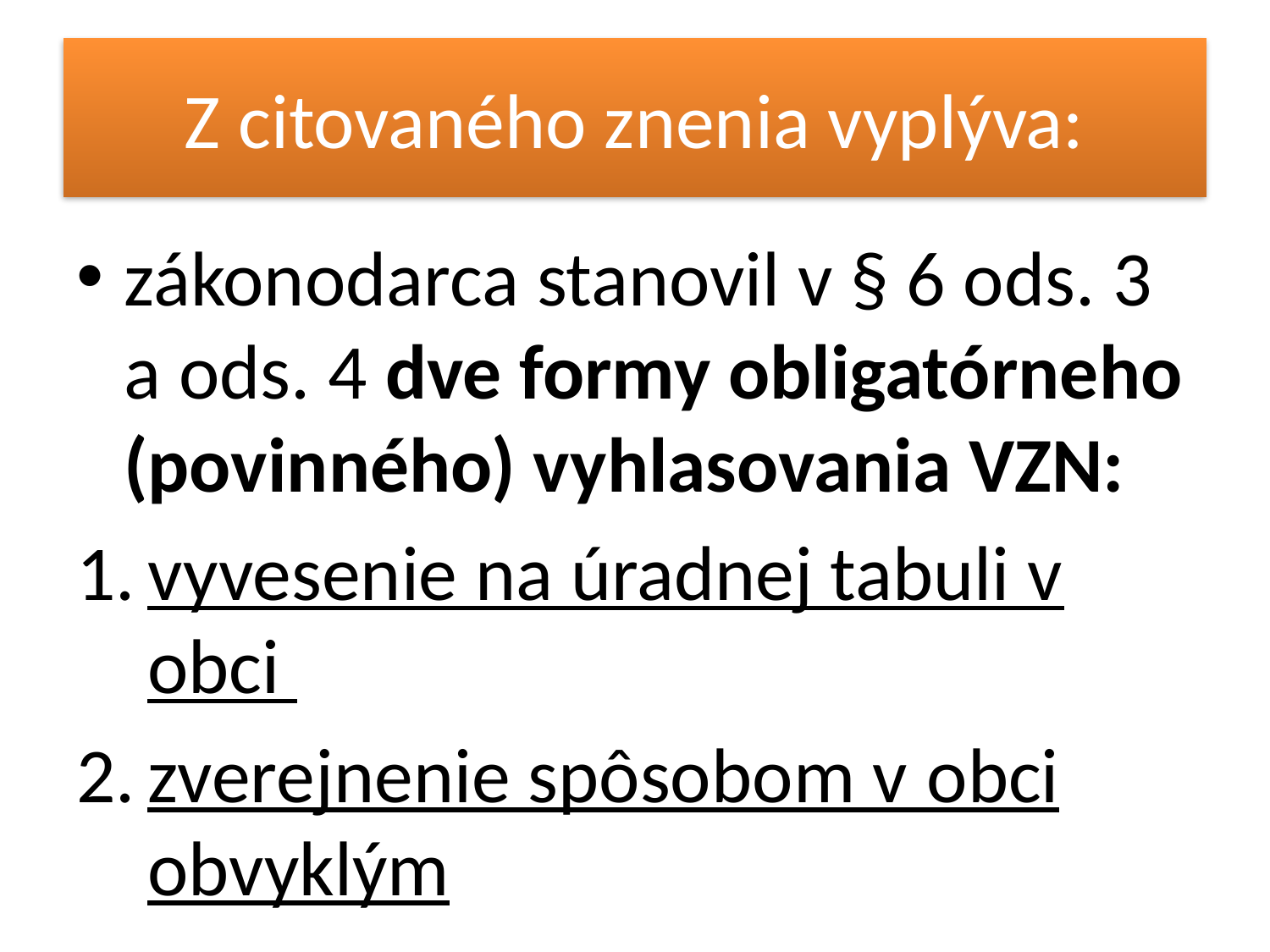

# Z citovaného znenia vyplýva:
zákonodarca stanovil v § 6 ods. 3 a ods. 4 dve formy obligatórneho (povinného) vyhlasovania VZN:
vyvesenie na úradnej tabuli v obci
zverejnenie spôsobom v obci obvyklým